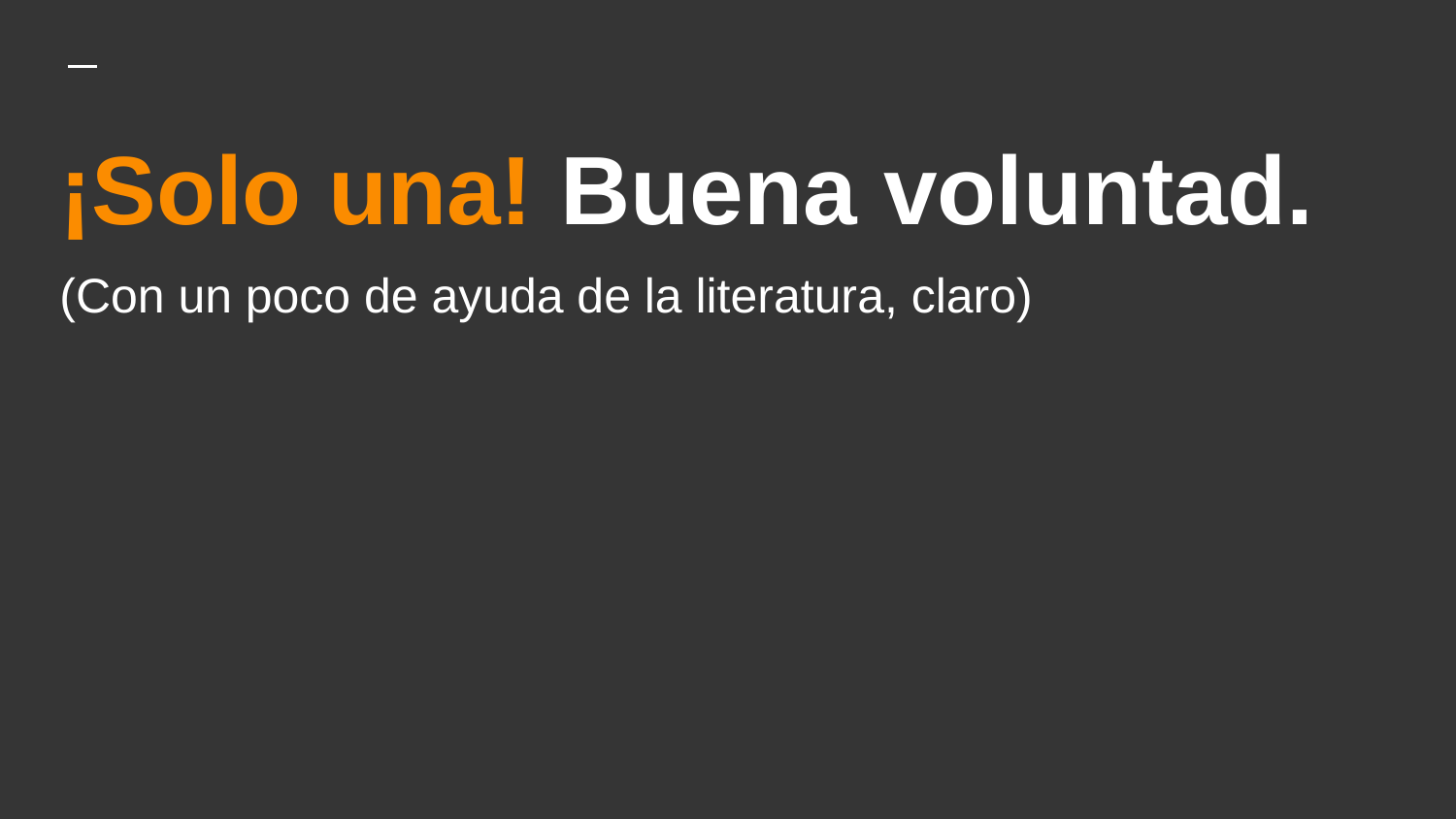

# ¡Solo una! Buena voluntad.
(Con un poco de ayuda de la literatura, claro)